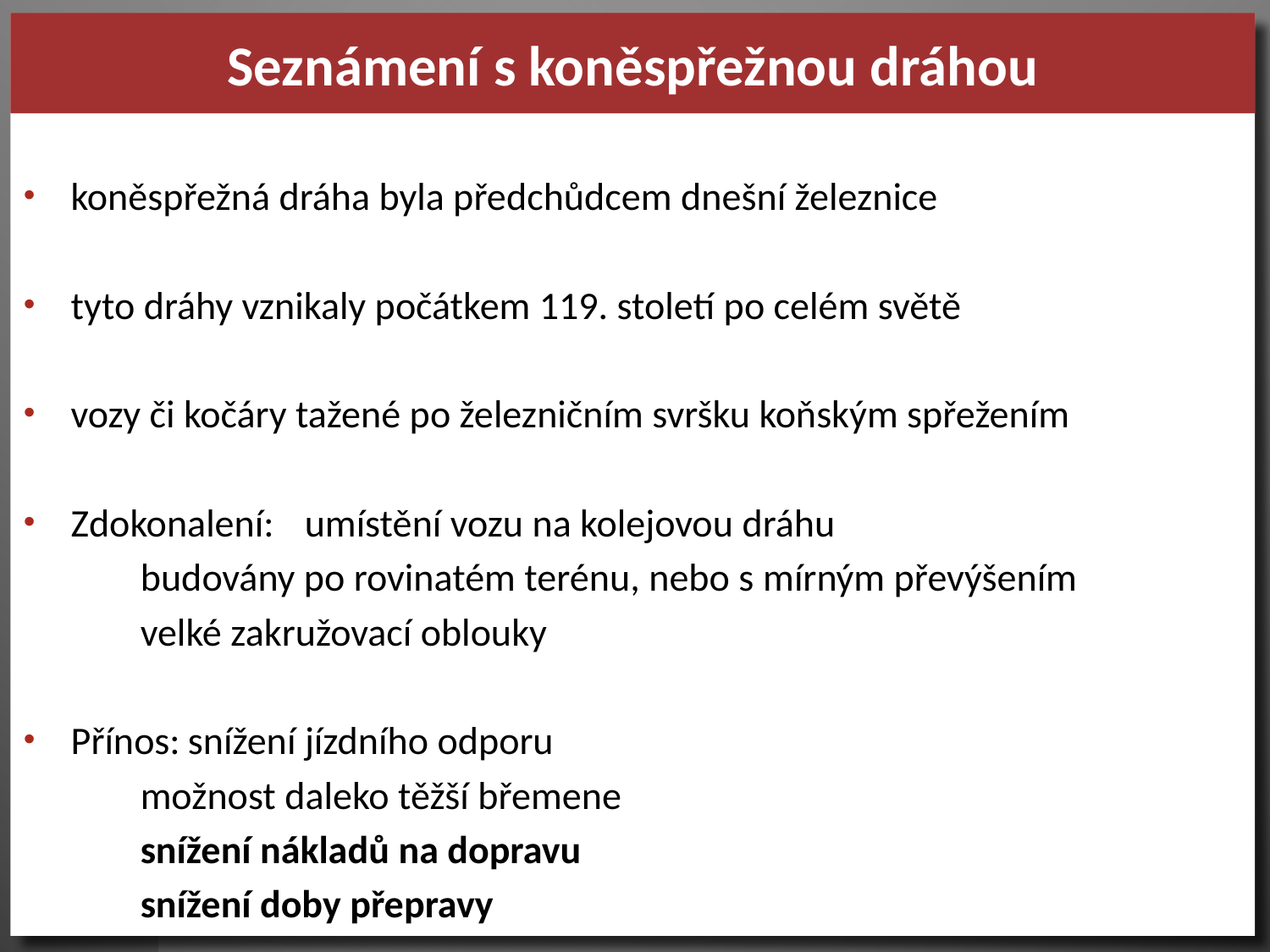

Seznámení s koněspřežnou dráhou

koněspřežná dráha byla předchůdcem dnešní železnice

tyto dráhy vznikaly počátkem 119. století po celém světě

vozy či kočáry tažené po železničním svršku koňským spřežením

Zdokonalení:	umístění vozu na kolejovou dráhu
		budovány po rovinatém terénu, nebo s mírným převýšením
		velké zakružovací oblouky

Přínos:	snížení jízdního odporu
		možnost daleko těžší břemene
		snížení nákladů na dopravu
		snížení doby přepravy